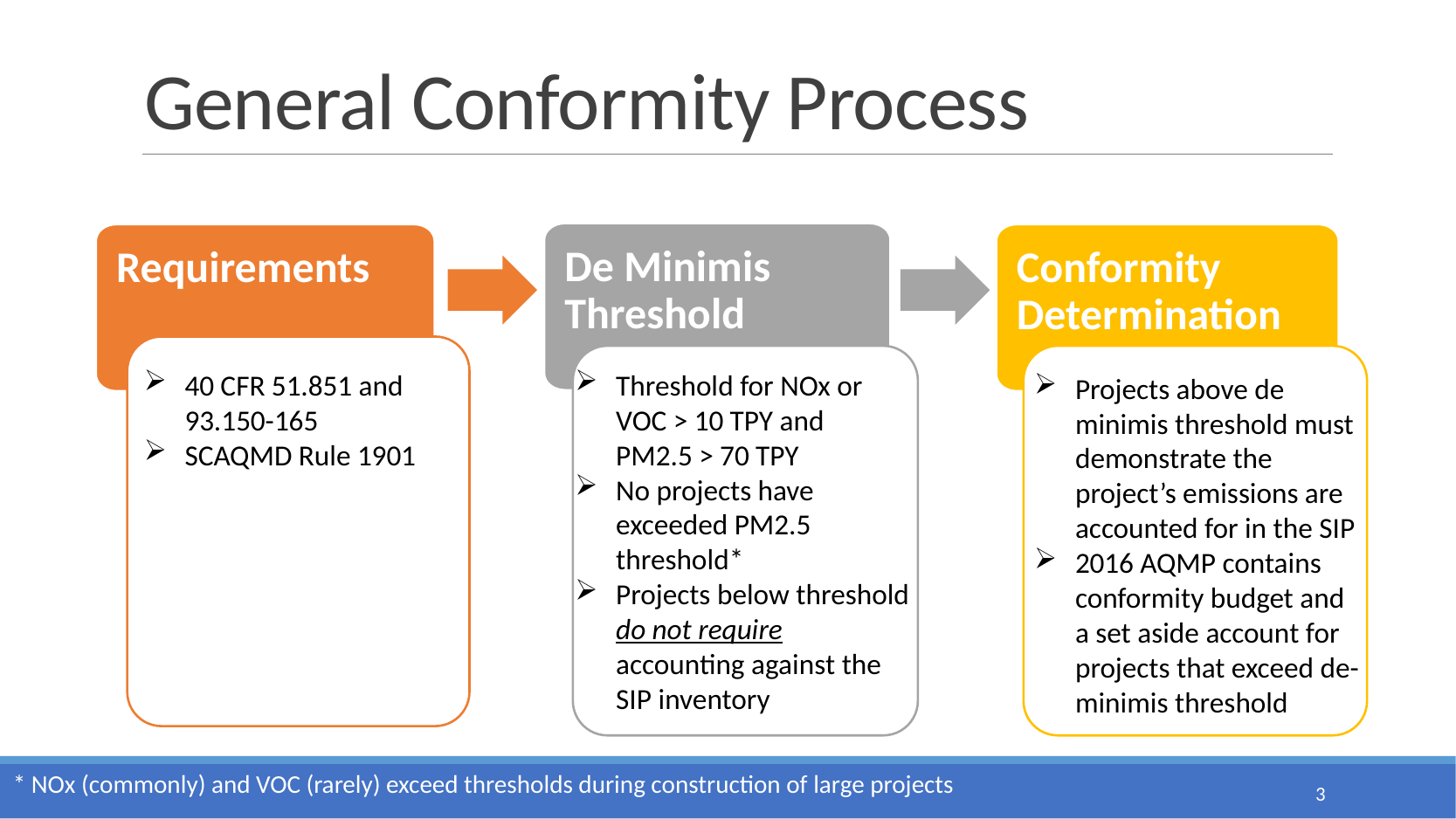

# General Conformity Process
De Minimis Threshold
Requirements
Conformity Determination

40 CFR 51.851 and 93.150-165
SCAQMD Rule 1901
Threshold for NOx or VOC > 10 TPY and
PM2.5 > 70 TPY
No projects have exceeded PM2.5 threshold*
Projects below threshold do not require accounting against the SIP inventory
Projects above de minimis threshold must demonstrate the project’s emissions are accounted for in the SIP
2016 AQMP contains conformity budget and a set aside account for projects that exceed de-minimis threshold
* NOx (commonly) and VOC (rarely) exceed thresholds during construction of large projects
3